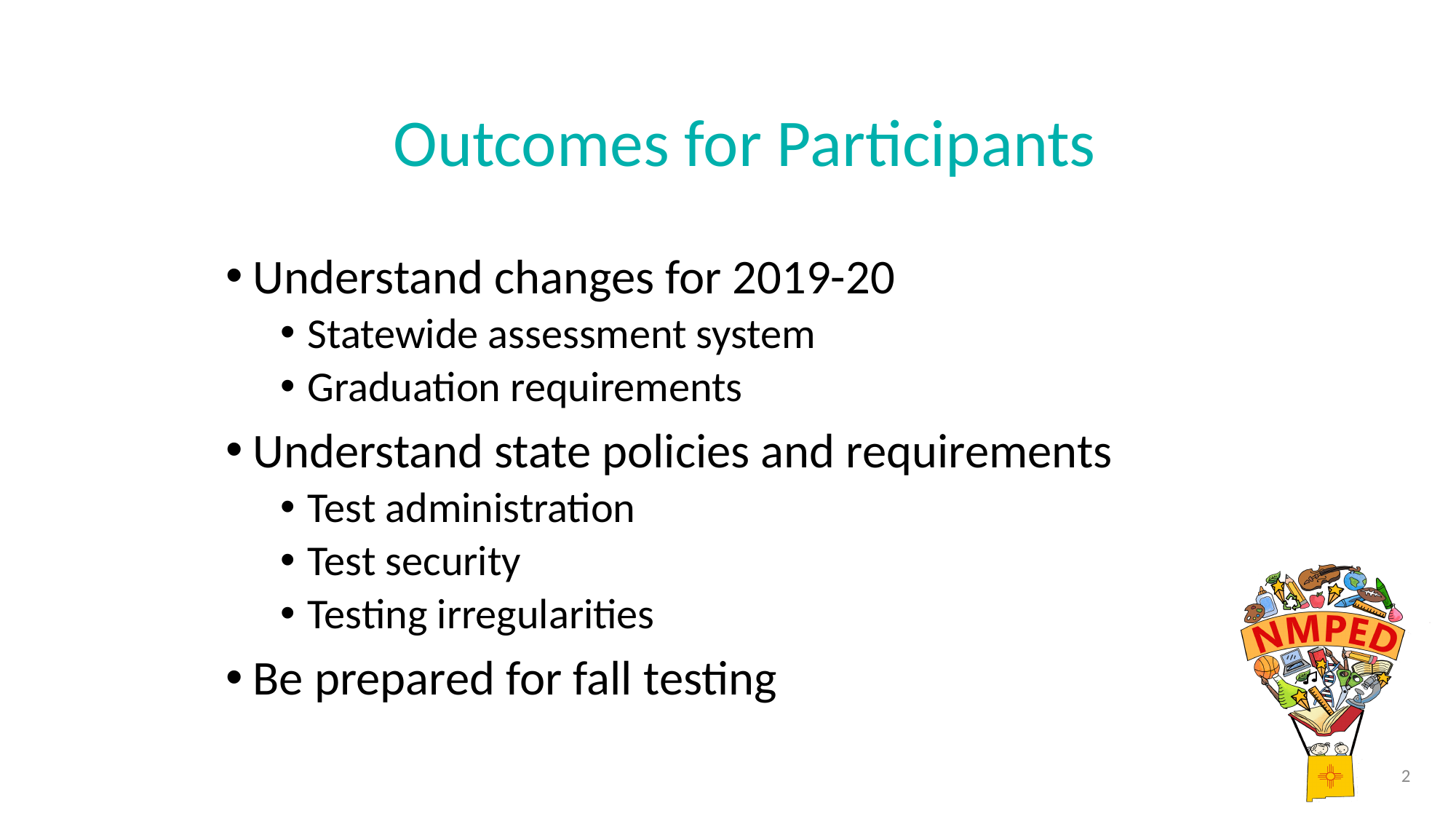

# Outcomes for Participants

Understand changes for 2019-20
Statewide assessment system
Graduation requirements
Understand state policies and requirements
Test administration
Test security
Testing irregularities
Be prepared for fall testing

2